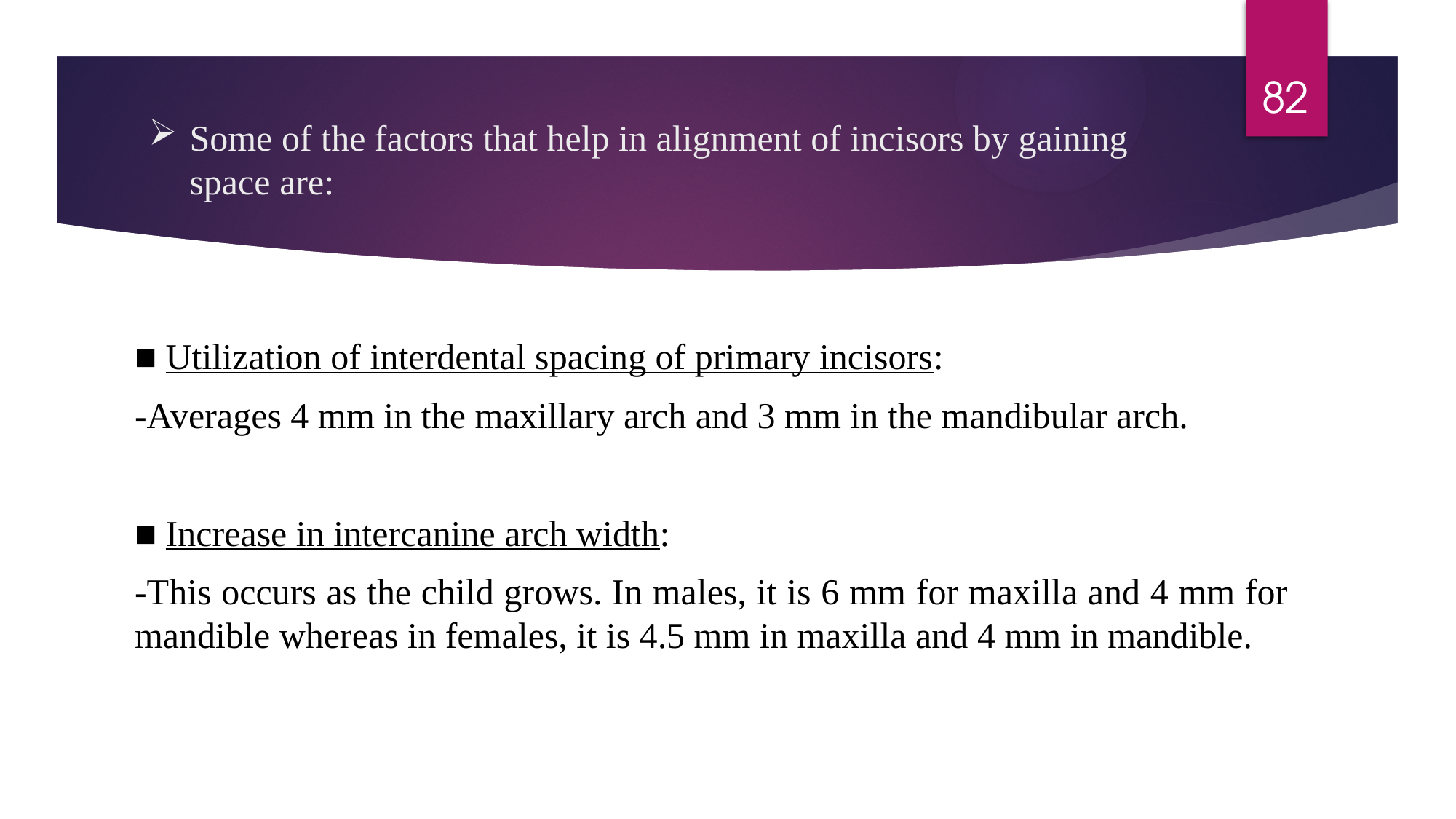

82
# Some of the factors that help in alignment of incisors by gaining space are:
■ Utilization of interdental spacing of primary incisors:
-Averages 4 mm in the maxillary arch and 3 mm in the mandibular arch.

■ Increase in intercanine arch width:
-This occurs as the child grows. In males, it is 6 mm for maxilla and 4 mm for mandible whereas in females, it is 4.5 mm in maxilla and 4 mm in mandible.